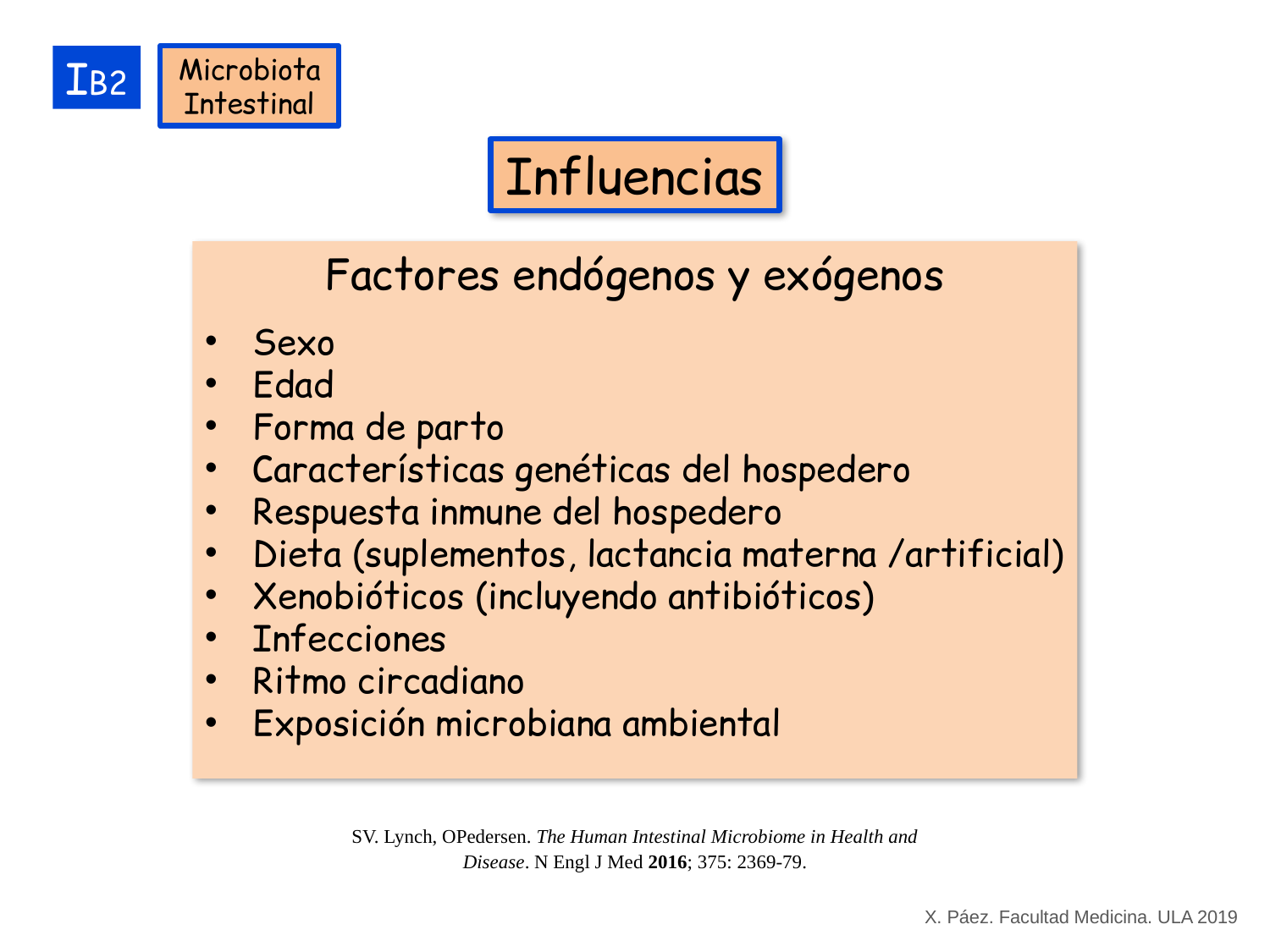

IB2
Microbiota Intestinal
Influencias
Factores endógenos y exógenos

Sexo
Edad
Forma de parto
Características genéticas del hospedero
Respuesta inmune del hospedero
Dieta (suplementos, lactancia materna /artificial)
Xenobióticos (incluyendo antibióticos)
Infecciones
Ritmo circadiano
Exposición microbiana ambiental

SV. Lynch, OPedersen. The Human Intestinal Microbiome in Health and Disease. N Engl J Med 2016; 375: 2369-79.
X. Páez. Facultad Medicina. ULA 2019